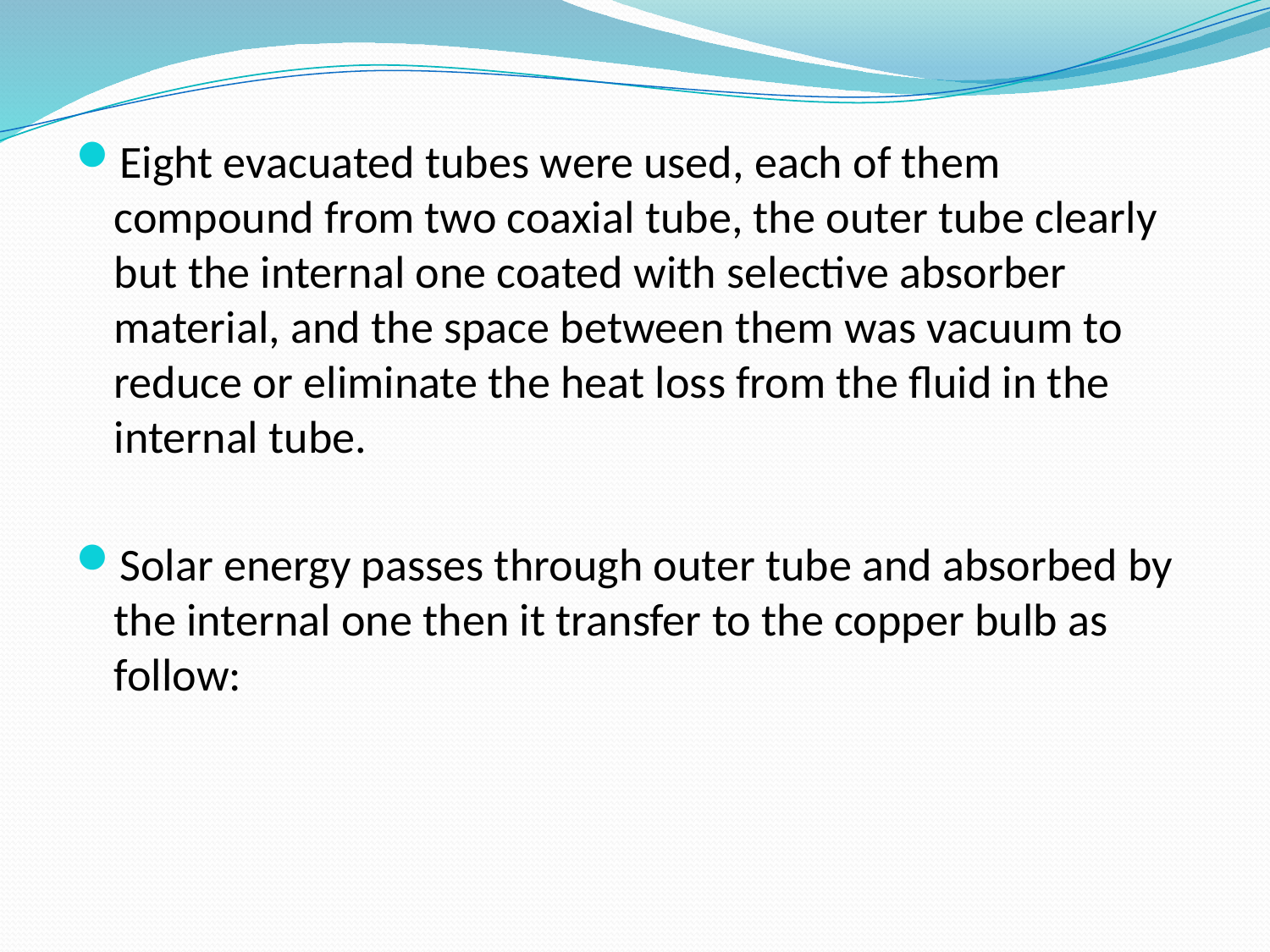

Eight evacuated tubes were used, each of them compound from two coaxial tube, the outer tube clearly but the internal one coated with selective absorber material, and the space between them was vacuum to reduce or eliminate the heat loss from the fluid in the internal tube.

Solar energy passes through outer tube and absorbed by the internal one then it transfer to the copper bulb as follow: